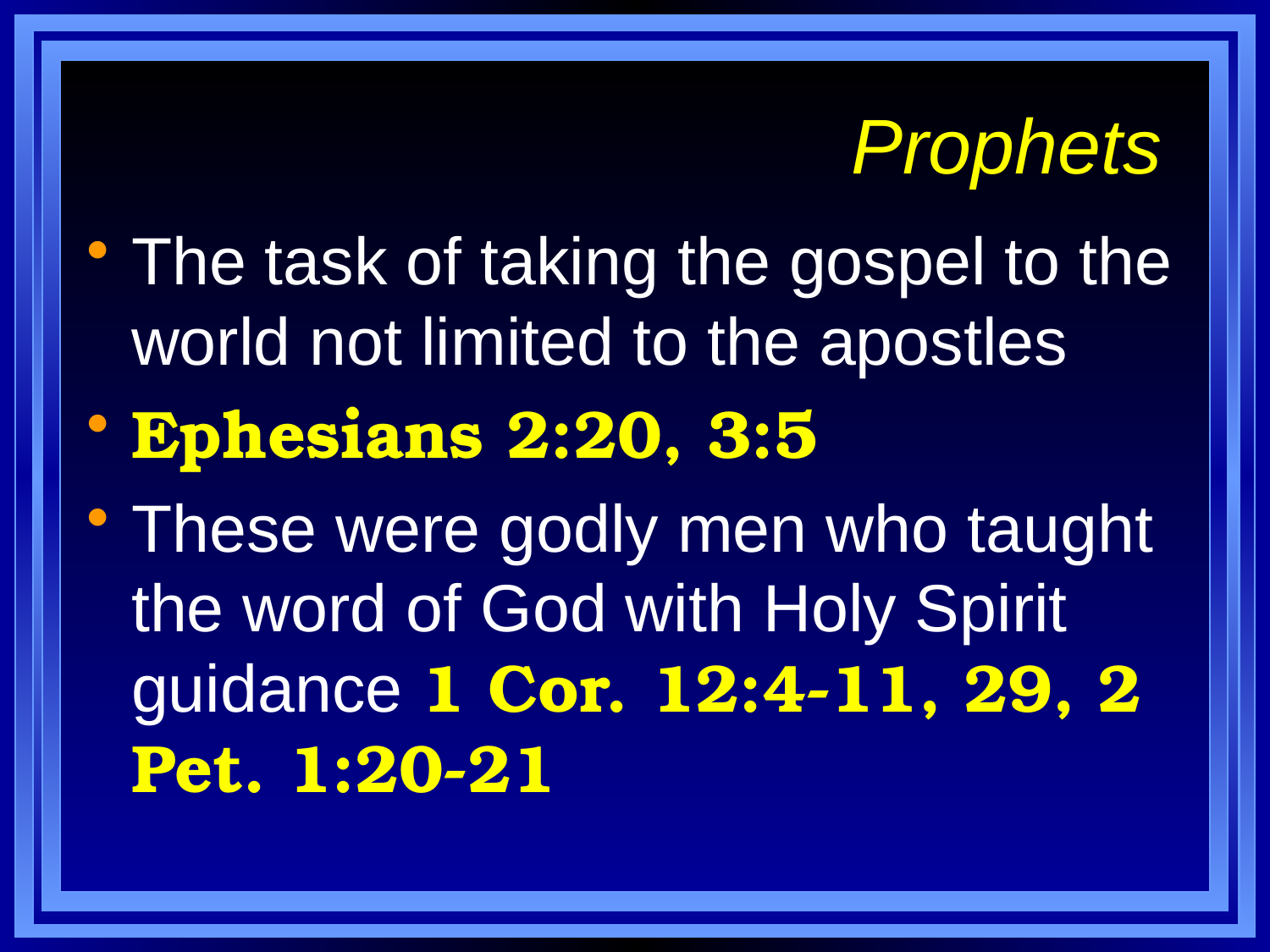

# Prophets
The task of taking the gospel to the world not limited to the apostles
Ephesians 2:20, 3:5
These were godly men who taught the word of God with Holy Spirit guidance 1 Cor. 12:4-11, 29, 2 Pet. 1:20-21